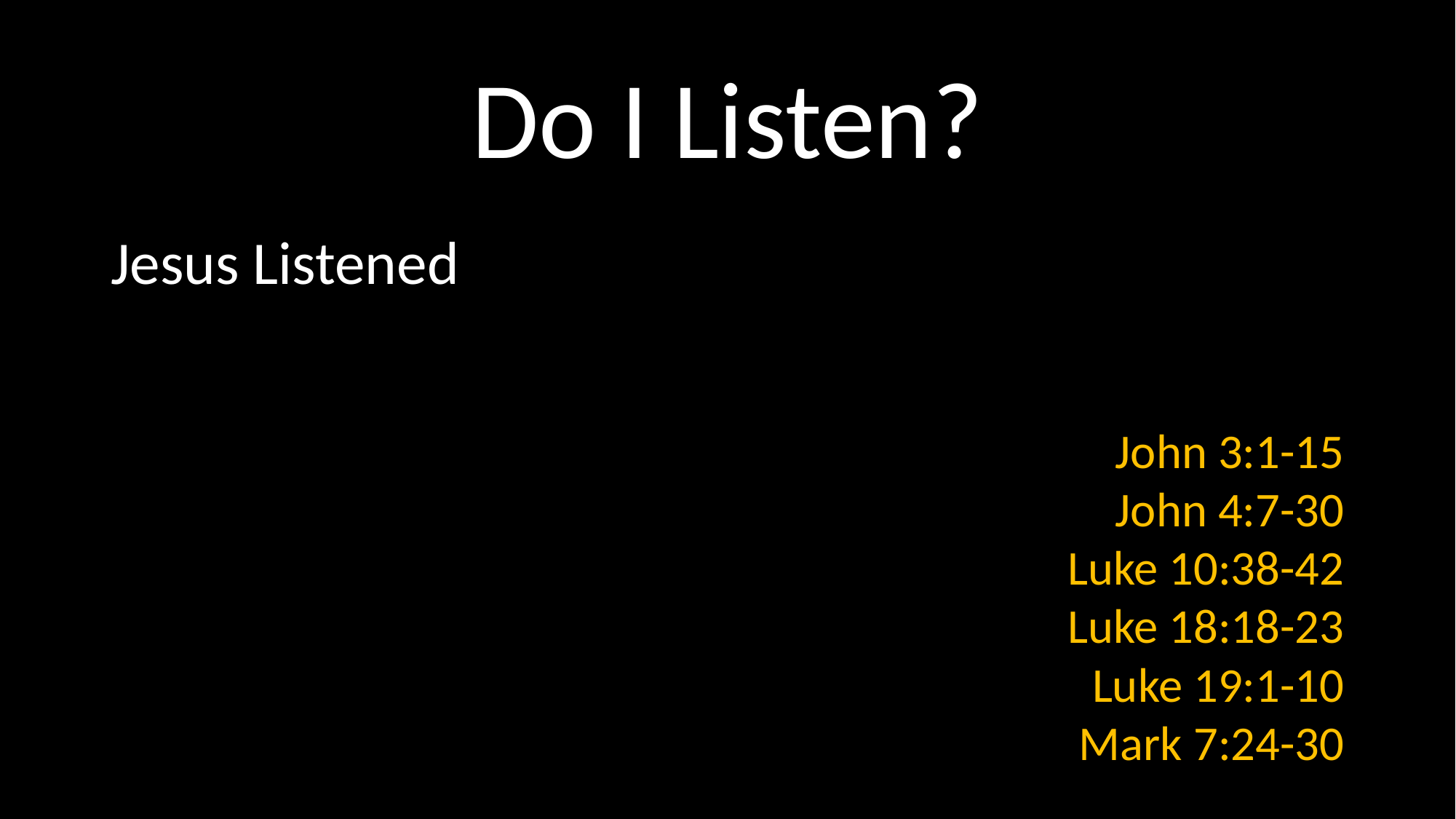

# Do I Listen?
Jesus Listened
John 3:1-15
John 4:7-30
Luke 10:38-42
Luke 18:18-23
Luke 19:1-10
Mark 7:24-30